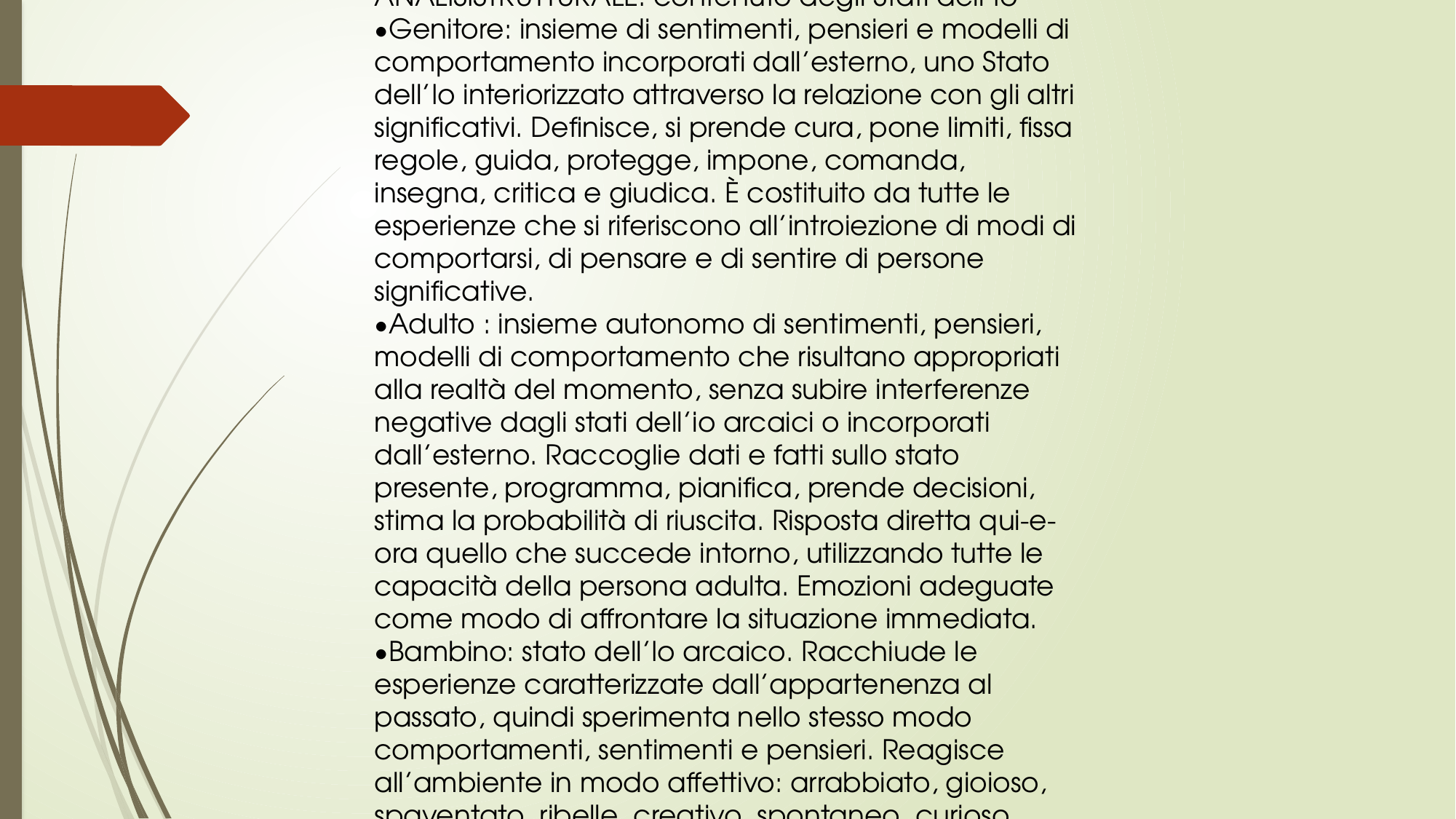

ANALISISTRUTTURALE: contenuto degli Stati dell’Io
•Genitore: insieme di sentimenti, pensieri e modelli di comportamento incorporati dall’esterno, uno Stato dell’Io interiorizzato attraverso la relazione con gli altri significativi. Definisce, si prende cura, pone limiti, fissa regole, guida, protegge, impone, comanda, insegna, critica e giudica. È costituito da tutte le esperienze che si riferiscono all’introiezione di modi di comportarsi, di pensare e di sentire di persone significative.
•Adulto : insieme autonomo di sentimenti, pensieri, modelli di comportamento che risultano appropriati alla realtà del momento, senza subire interferenze negative dagli stati dell’io arcaici o incorporati dall’esterno. Raccoglie dati e fatti sullo stato presente, programma, pianifica, prende decisioni, stima la probabilità di riuscita. Risposta diretta qui-e-ora quello che succede intorno, utilizzando tutte le capacità della persona adulta. Emozioni adeguate come modo di affrontare la situazione immediata.
•Bambino: stato dell’Io arcaico. Racchiude le esperienze caratterizzate dall’appartenenza al passato, quindi sperimenta nello stesso modo comportamenti, sentimenti e pensieri. Reagisce all’ambiente in modo affettivo: arrabbiato, gioioso, spaventato, ribelle, creativo, spontaneo, curioso, fiducioso, allegro, depresso.
ANALISIFUNZIONALE: processo (in che modoutilizziamo gli Stati dell’